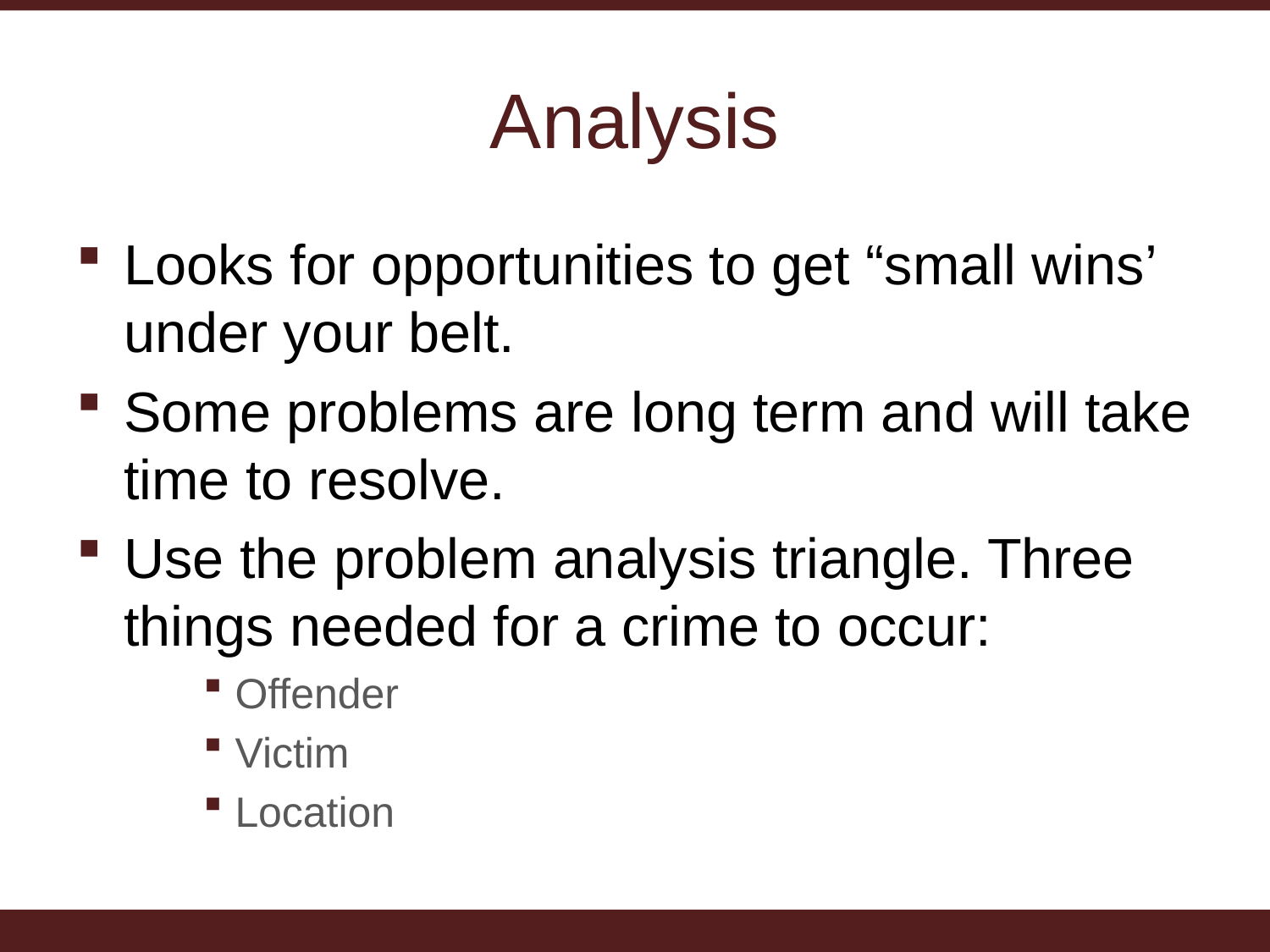

# Analysis
Looks for opportunities to get “small wins’ under your belt.
Some problems are long term and will take time to resolve.
Use the problem analysis triangle. Three things needed for a crime to occur:
Offender
Victim
Location